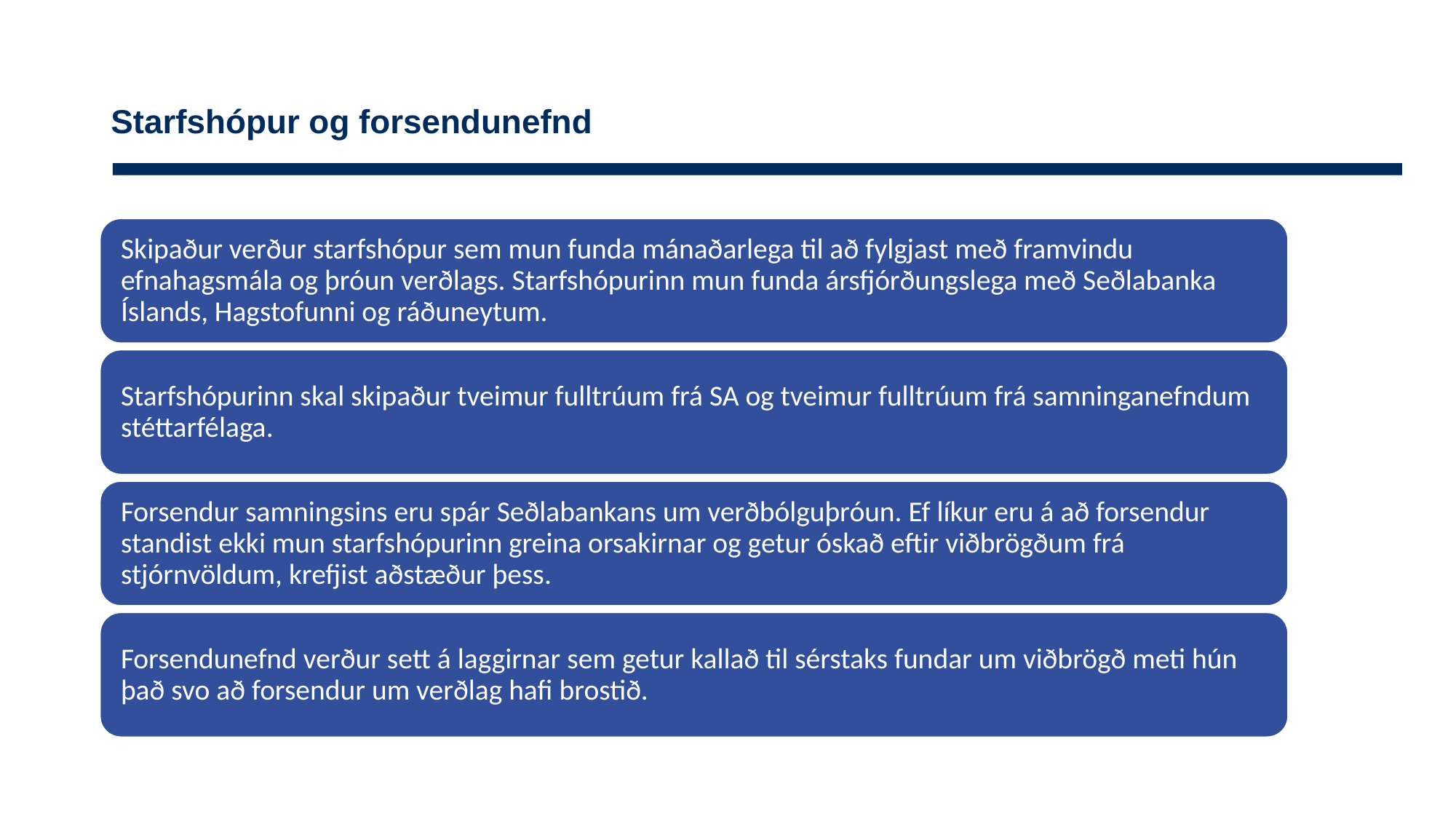

# Starfshópur og forsendunefnd
Skipaður verður starfshópur sem mun funda mánaðarlega til að fylgjast með framvindu efnahagsmála og þróun verðlags. Starfshópurinn mun funda ársfjórðungslega með Seðlabanka Íslands, Hagstofunni og ráðuneytum.
Starfshópurinn skal skipaður tveimur fulltrúum frá SA og tveimur fulltrúum frá samninganefndum stéttarfélaga.
Forsendur samningsins eru spár Seðlabankans um verðbólguþróun. Ef líkur eru á að forsendur standist ekki mun starfshópurinn greina orsakirnar og getur óskað eftir viðbrögðum frá stjórnvöldum, krefjist aðstæður þess.
Forsendunefnd verður sett á laggirnar sem getur kallað til sérstaks fundar um viðbrögð meti hún það svo að forsendur um verðlag hafi brostið.